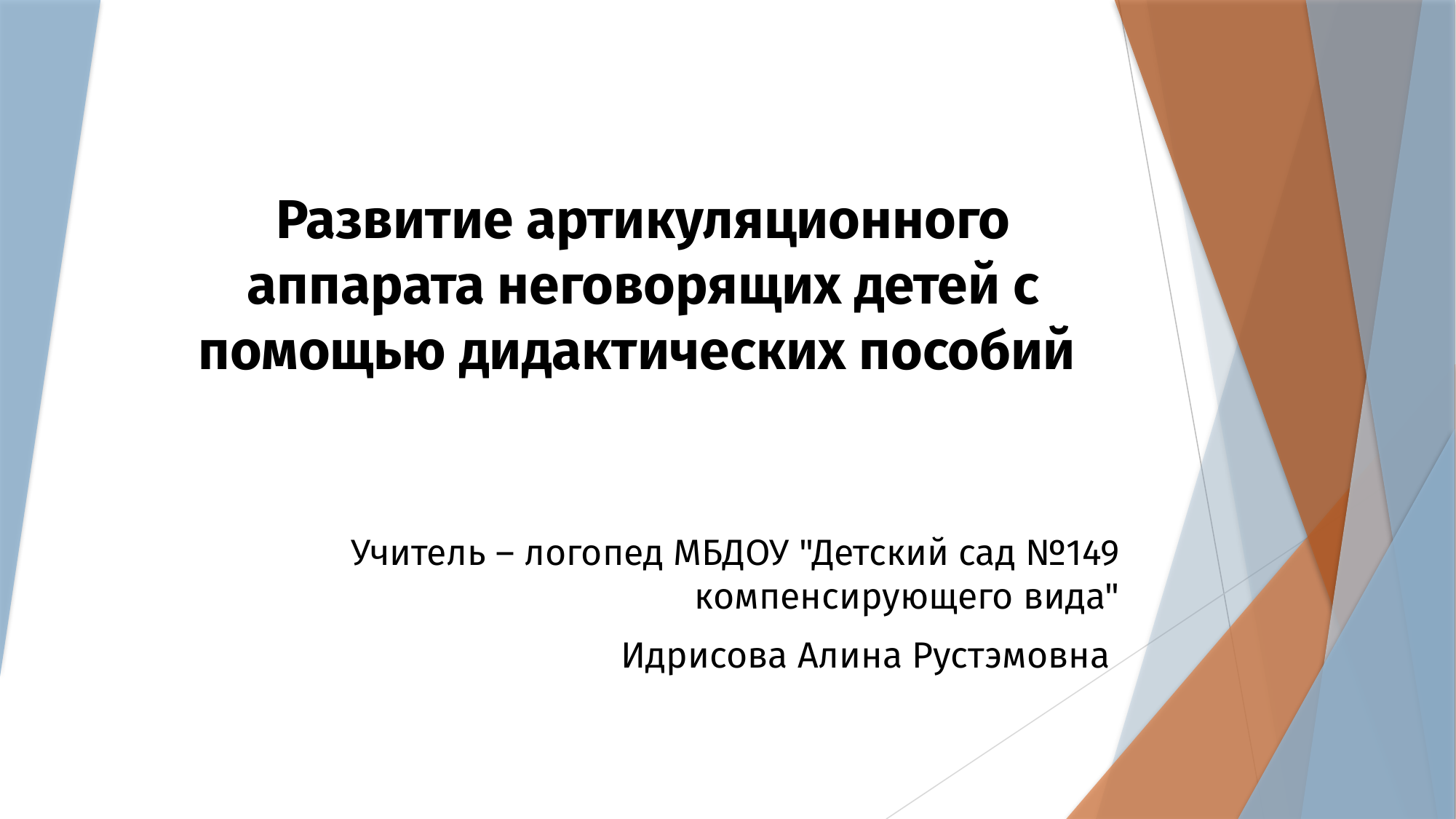

# Развитие артикуляционного аппарата неговорящих детей с помощью дидактических пособий
Учитель – логопед МБДОУ "Детский сад №149 компенсирующего вида"
Идрисова Алина Рустэмовна